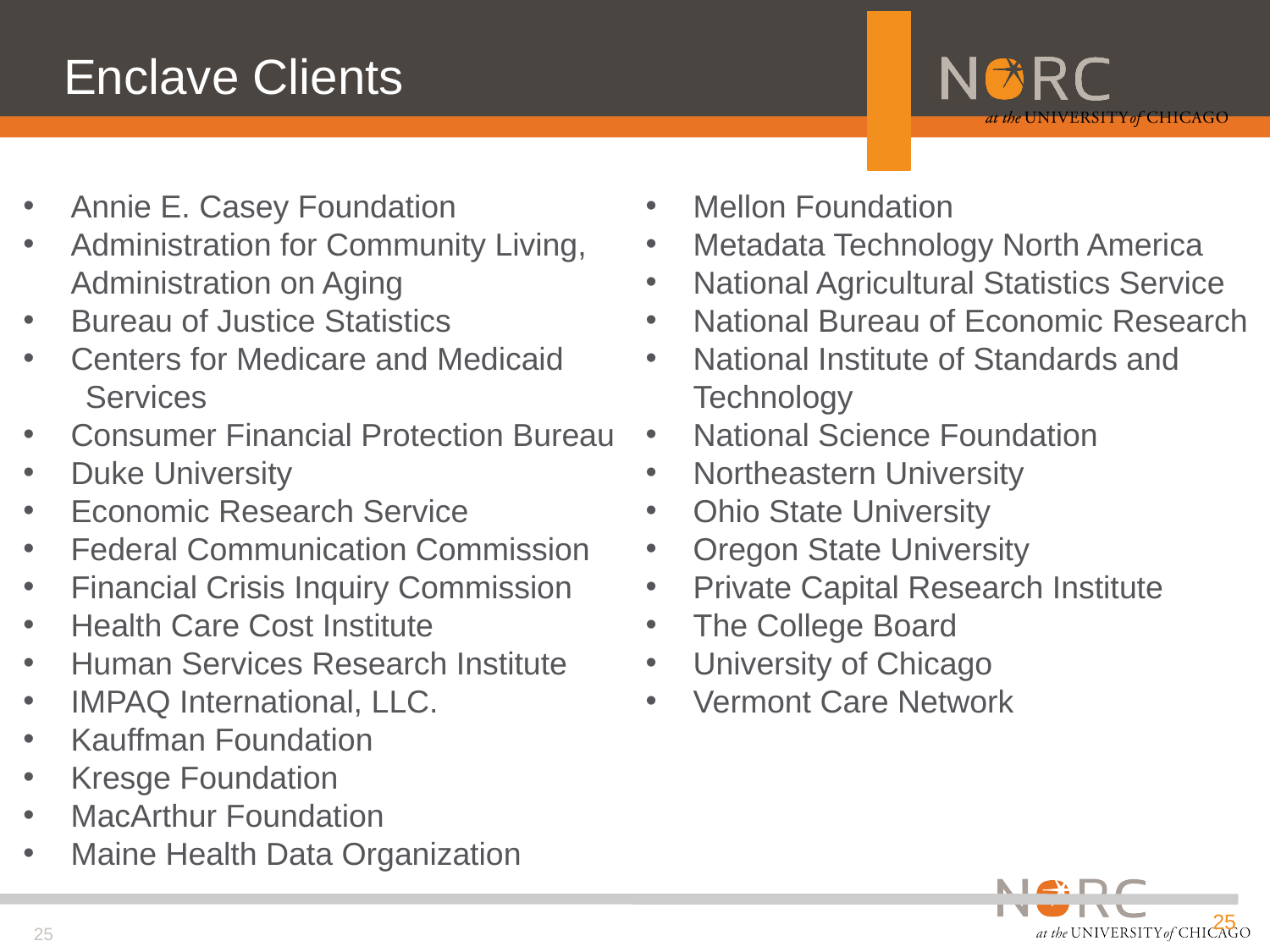

# Enclave Clients
Annie E. Casey Foundation
Administration for Community Living, Administration on Aging
Bureau of Justice Statistics
Centers for Medicare and Medicaid
       Services
Consumer Financial Protection Bureau
Duke University
Economic Research Service
Federal Communication Commission
Financial Crisis Inquiry Commission
Health Care Cost Institute
Human Services Research Institute
IMPAQ International, LLC.
Kauffman Foundation
Kresge Foundation
MacArthur Foundation
Maine Health Data Organization
Mellon Foundation
Metadata Technology North America
National Agricultural Statistics Service
National Bureau of Economic Research
National Institute of Standards and Technology
National Science Foundation
Northeastern University
Ohio State University
Oregon State University
Private Capital Research Institute
The College Board
University of Chicago
Vermont Care Network